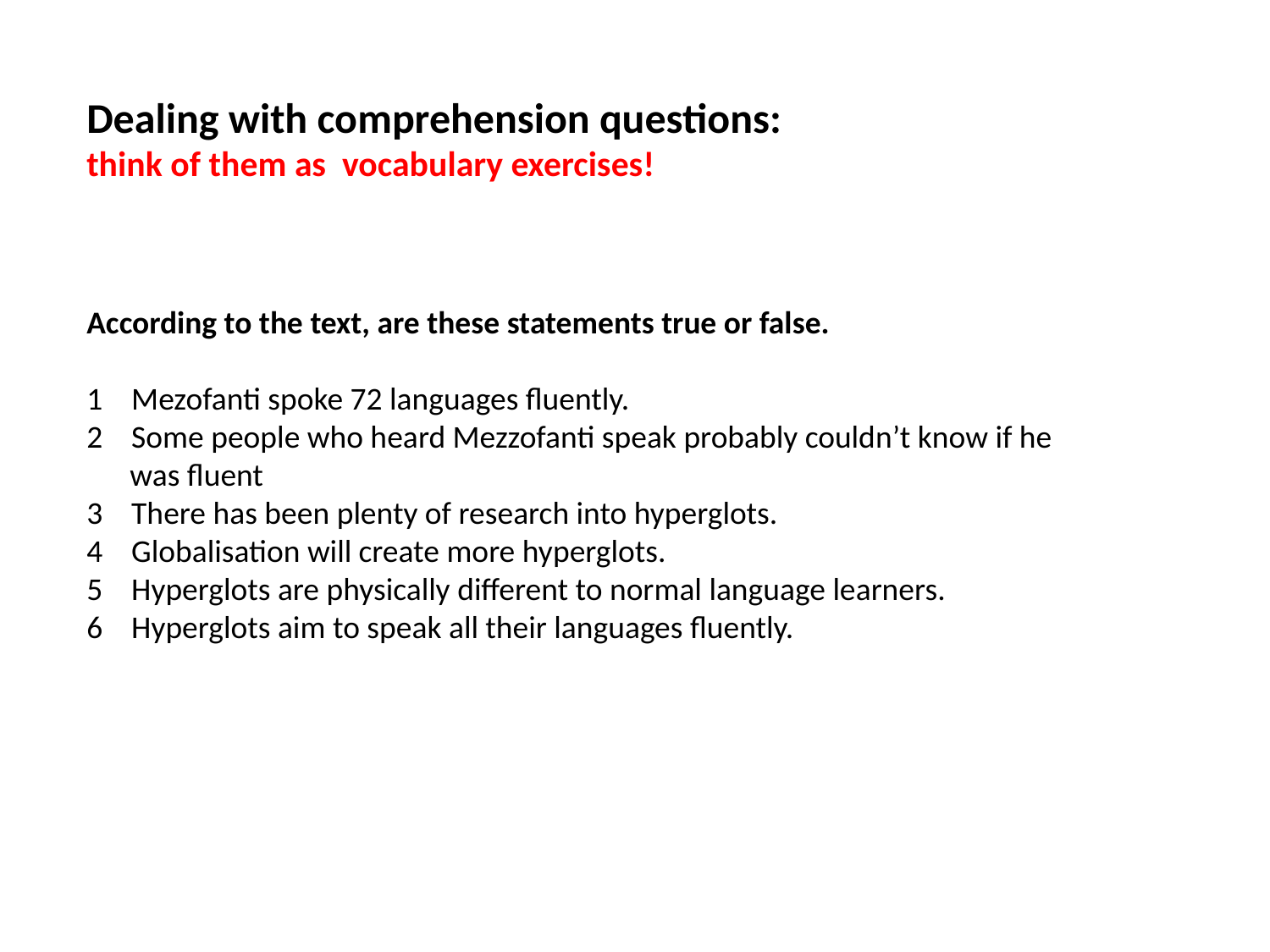

Dealing with comprehension questions:
think of them as  vocabulary exercises!
According to the text, are these statements true or false.

1    Mezofanti spoke 72 languages fluently.
2    Some people who heard Mezzofanti speak probably couldn’t know if he
      was fluent
3    There has been plenty of research into hyperglots.
4    Globalisation will create more hyperglots.
5    Hyperglots are physically different to normal language learners.
6    Hyperglots aim to speak all their languages fluently.